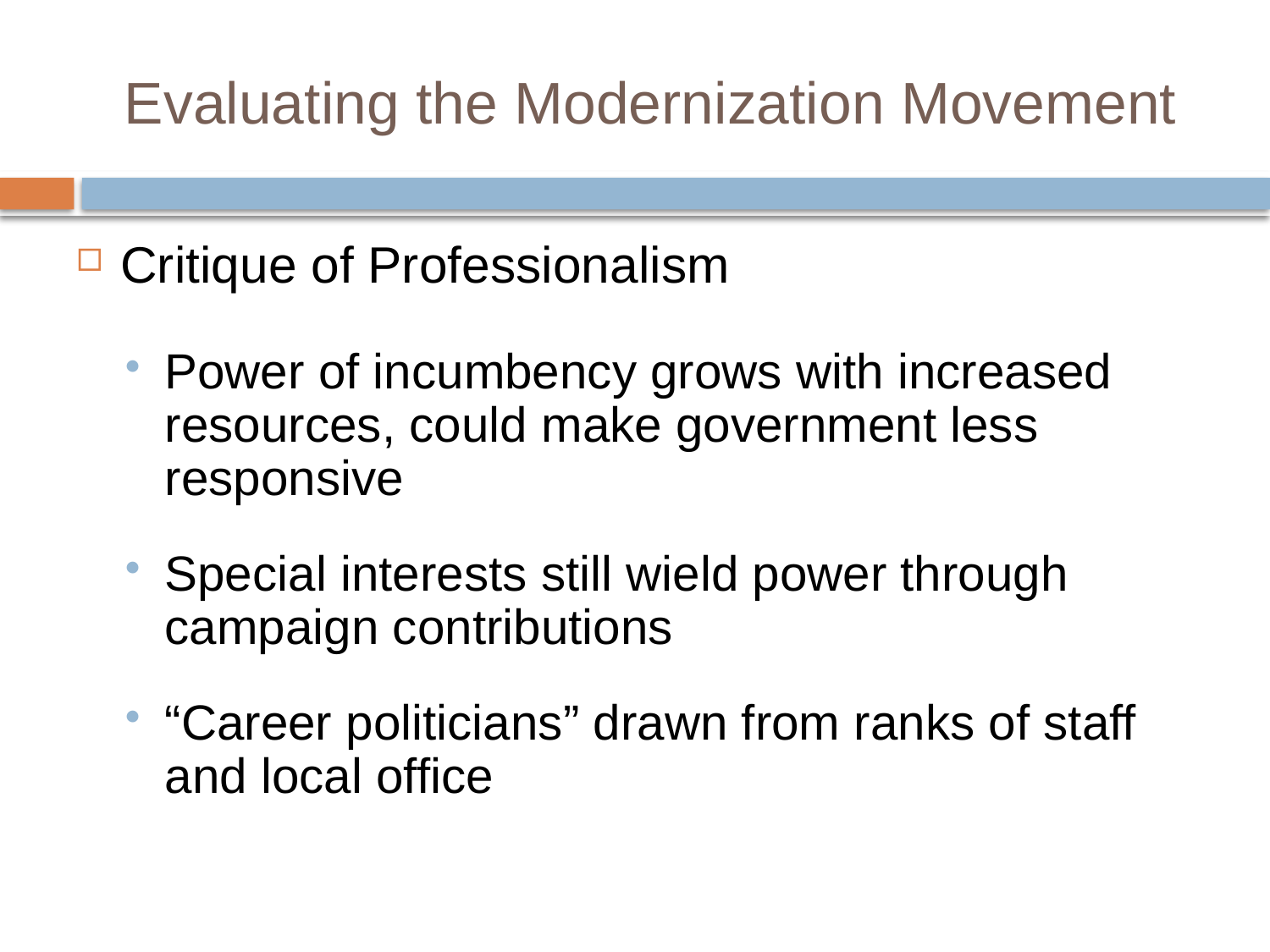

# Evaluating the Modernization Movement
Critique of Professionalism

Power of incumbency grows with increased resources, could make government less responsive

Special interests still wield power through campaign contributions

“Career politicians” drawn from ranks of staff and local office